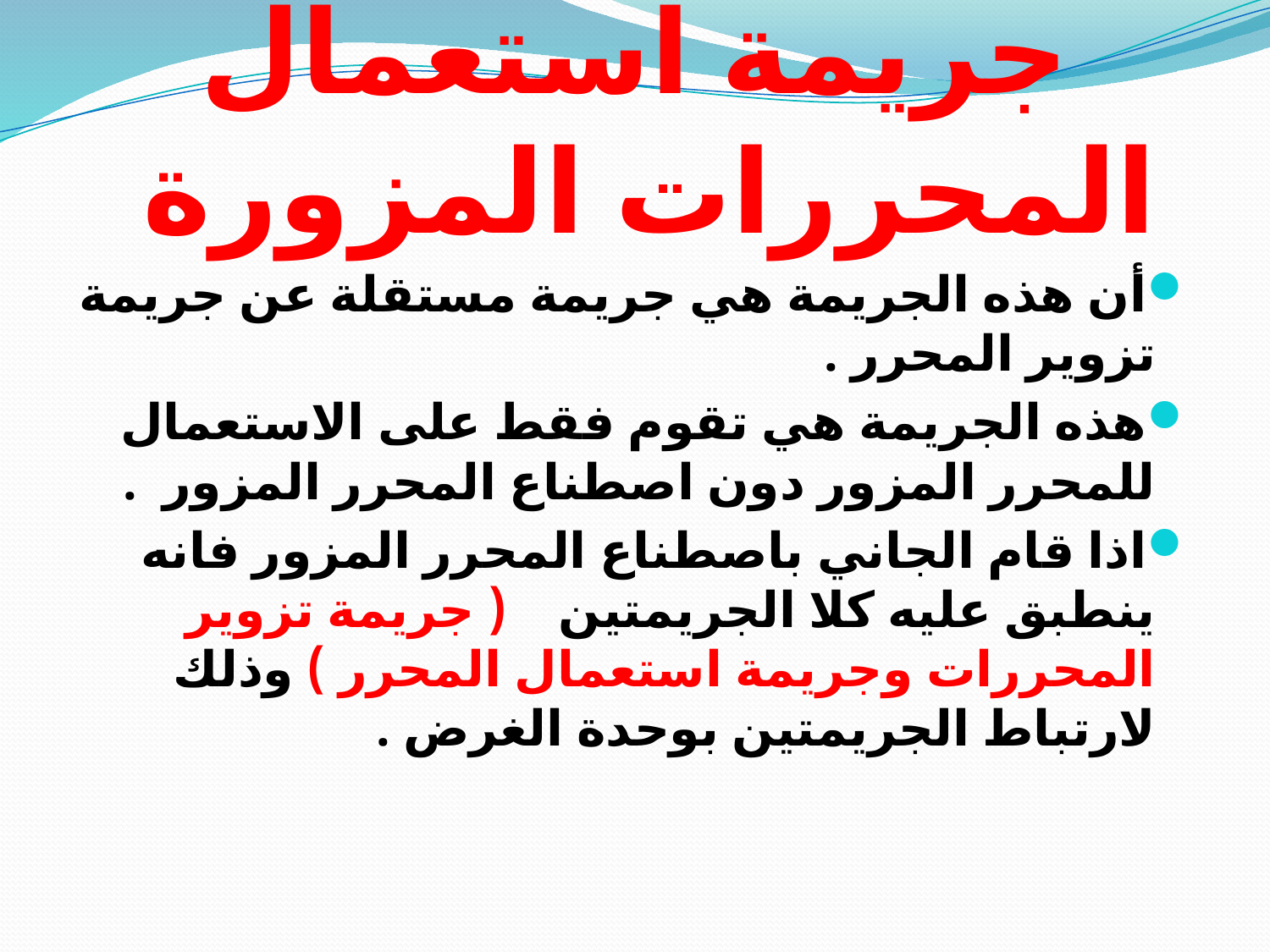

# جريمة استعمال المحررات المزورة
أن هذه الجريمة هي جريمة مستقلة عن جريمة تزوير المحرر .
هذه الجريمة هي تقوم فقط على الاستعمال للمحرر المزور دون اصطناع المحرر المزور  .
اذا قام الجاني باصطناع المحرر المزور فانه ينطبق عليه كلا الجريمتين    ( جريمة تزوير المحررات وجريمة استعمال المحرر ) وذلك لارتباط الجريمتين بوحدة الغرض .